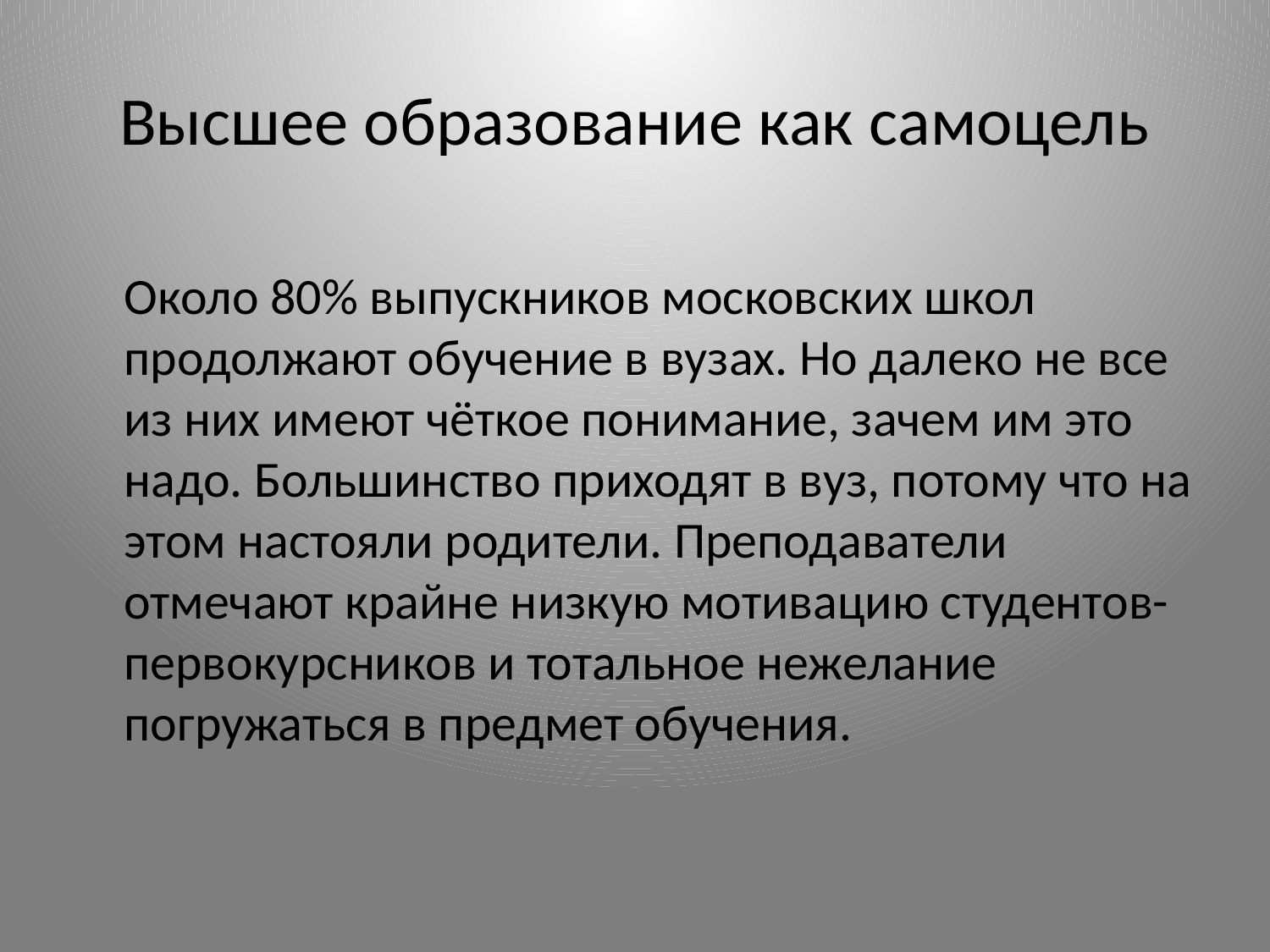

# Высшее образование как самоцель
Около 80% выпускников московских школ продолжают обучение в вузах. Но далеко не все из них имеют чёткое понимание, зачем им это надо. Большинство приходят в вуз, потому что на этом настояли родители. Преподаватели отмечают крайне низкую мотивацию студентов-первокурсников и тотальное нежелание погружаться в предмет обучения.